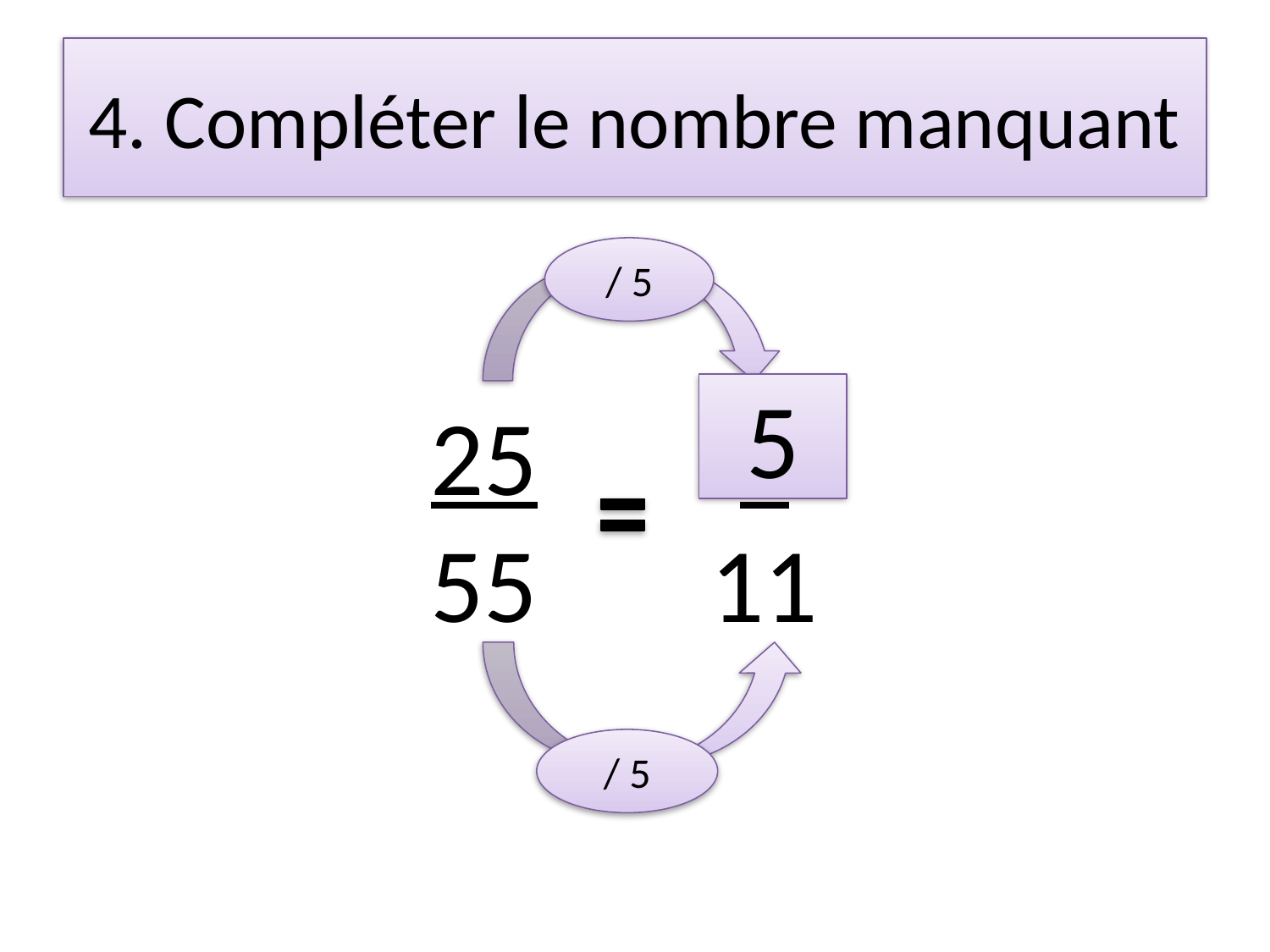

# 4. Compléter le nombre manquant
/ 5

5
25
55
?
11

/ 5